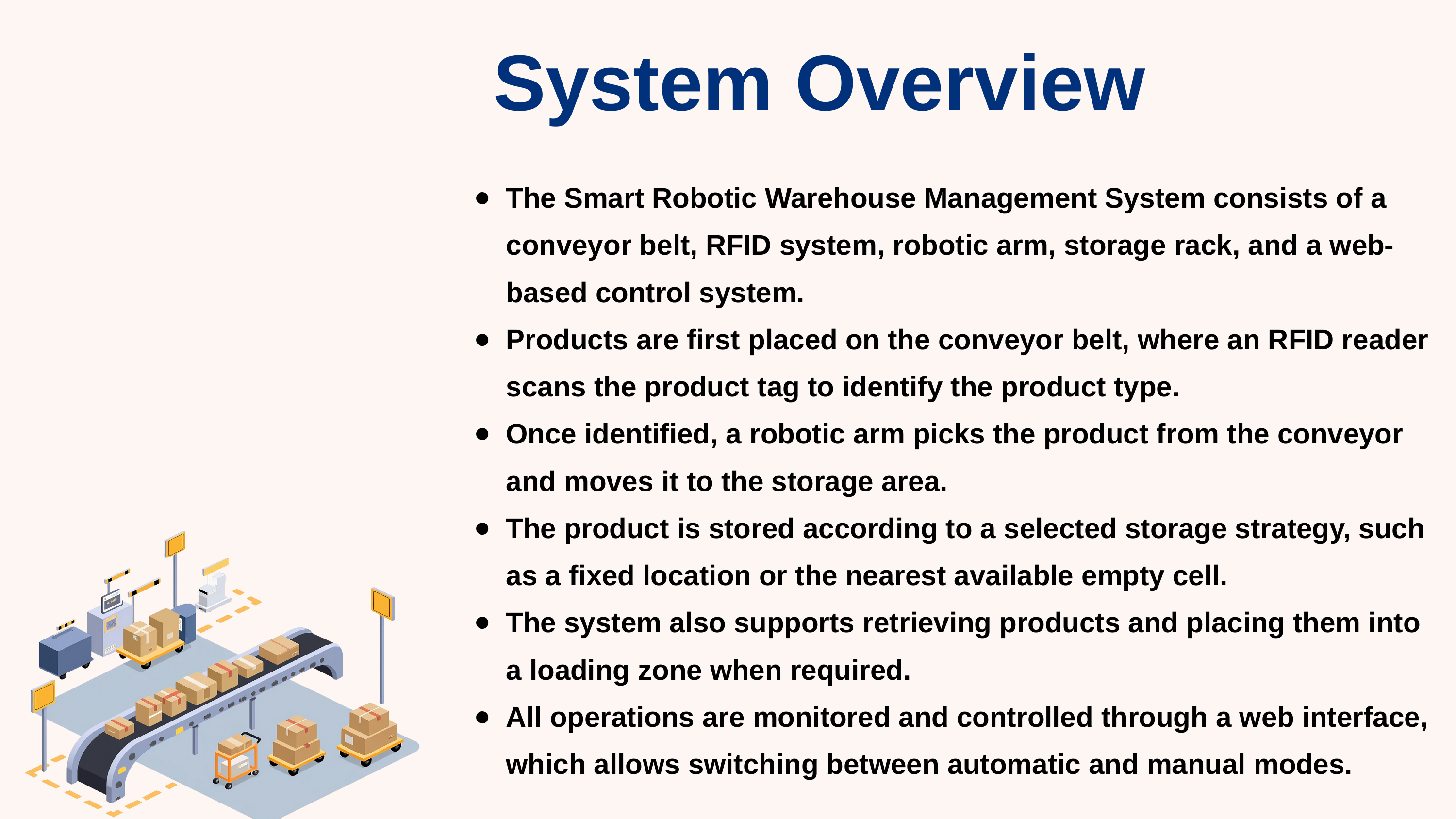

System Overview

The Smart Robotic Warehouse Management System consists of a conveyor belt, RFID system, robotic arm, storage rack, and a web-based control system.
Products are first placed on the conveyor belt, where an RFID reader scans the product tag to identify the product type.
Once identified, a robotic arm picks the product from the conveyor and moves it to the storage area.
The product is stored according to a selected storage strategy, such as a fixed location or the nearest available empty cell.
The system also supports retrieving products and placing them into a loading zone when required.
All operations are monitored and controlled through a web interface, which allows switching between automatic and manual modes.